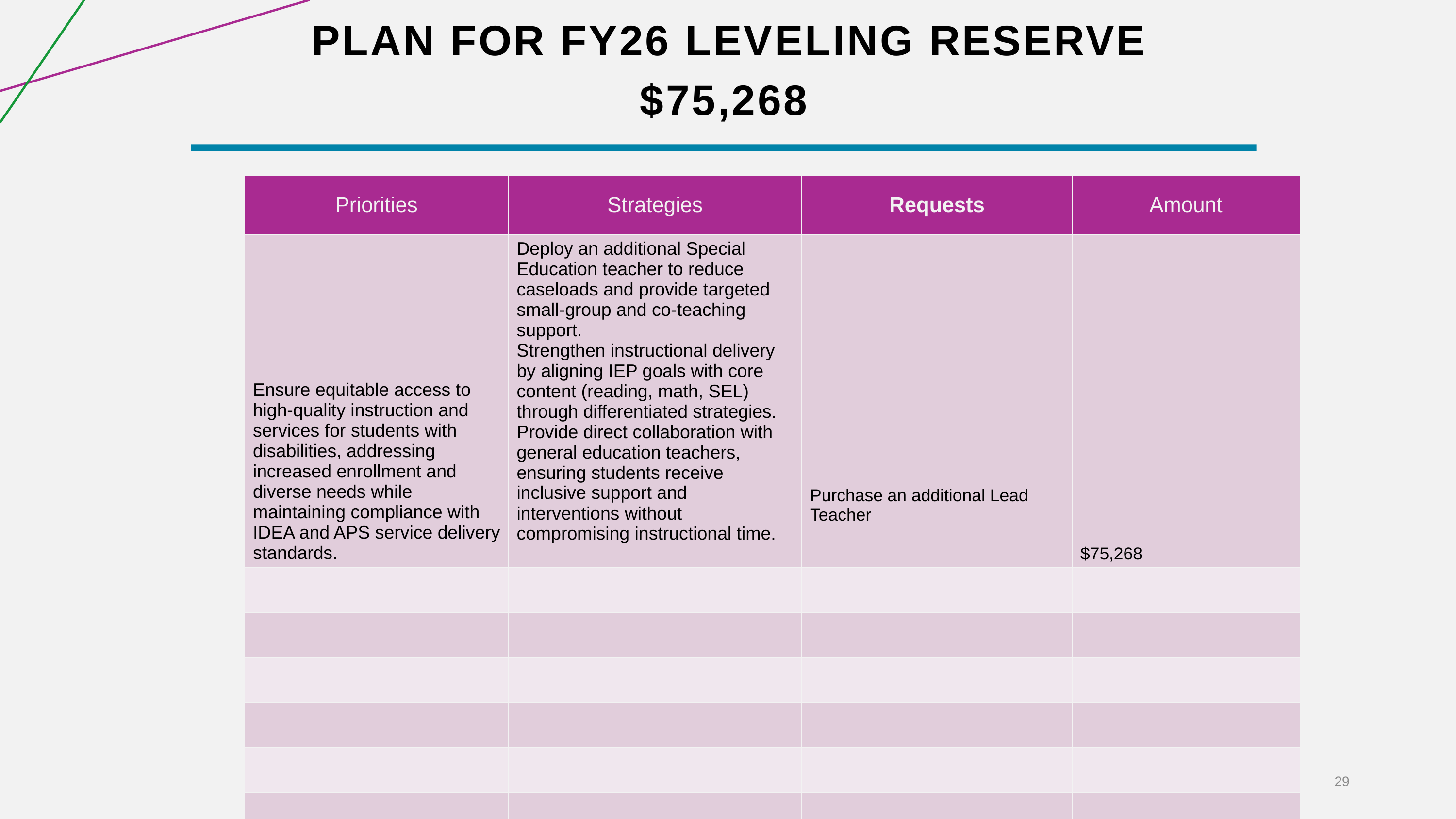

# Plan for FY26 Leveling Reserve
$75,268

| Priorities | Strategies | Requests | Amount |
| --- | --- | --- | --- |
| Ensure equitable access to high-quality instruction and services for students with disabilities, addressing increased enrollment and diverse needs while maintaining compliance with IDEA and APS service delivery standards. | Deploy an additional Special Education teacher to reduce caseloads and provide targeted small-group and co-teaching support. Strengthen instructional delivery by aligning IEP goals with core content (reading, math, SEL) through differentiated strategies. Provide direct collaboration with general education teachers, ensuring students receive inclusive support and interventions without compromising instructional time. | Purchase an additional Lead Teacher | $75,268 |
|  |  |  |  |
|  |  |  |  |
|  |  |  |  |
|  |  |  |  |
|  |  |  |  |
|  |  |  |  |
|  |  |  |  |
|  |  |  |  |
|  |  |  |  |
29